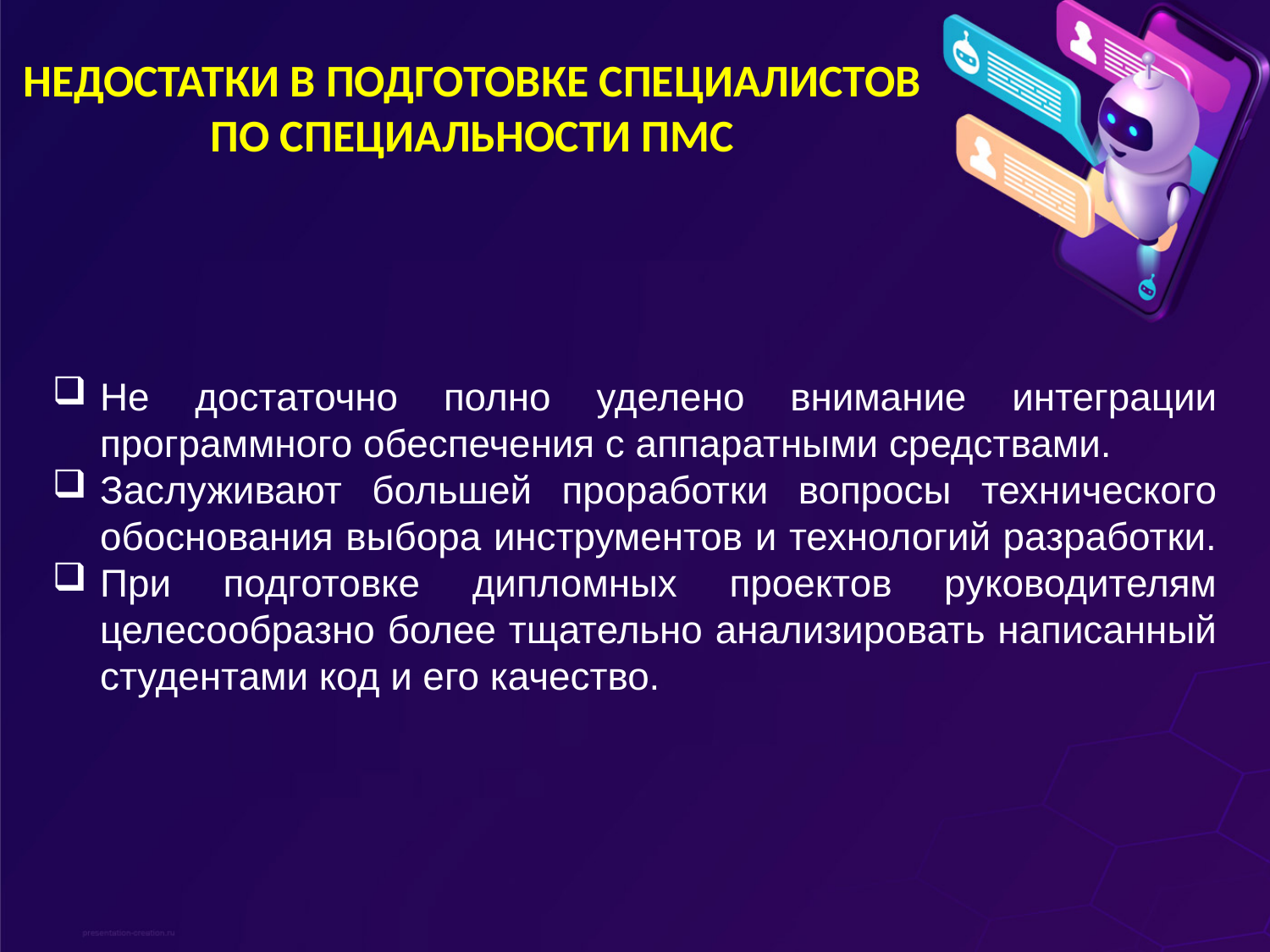

# НЕДОСТАТКИ В ПОДГОТОВКЕ СПЕЦИАЛИСТОВ ПО СПЕЦИАЛЬНОСТИ ПМС
Не достаточно полно уделено внимание интеграции программного обеспечения с аппаратными средствами.
Заслуживают большей проработки вопросы технического обоснования выбора инструментов и технологий разработки.
При подготовке дипломных проектов руководителям целесообразно более тщательно анализировать написанный студентами код и его качество.